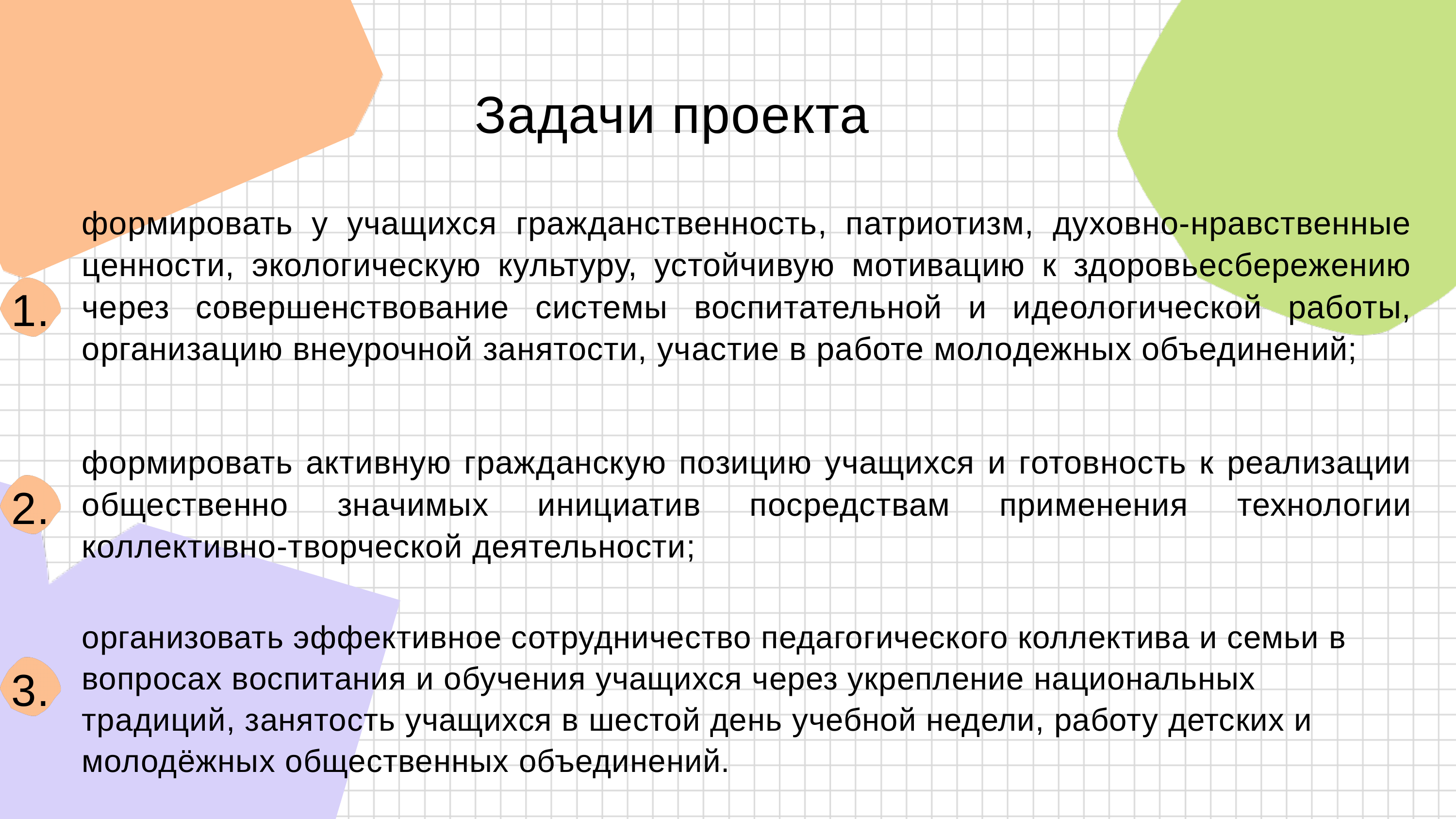

Задачи проекта
формировать у учащихся гражданственность, патриотизм, духовно-нравственные ценности, экологическую культуру, устойчивую мотивацию к здоровьесбережению через совершенствование системы воспитательной и идеологической работы, организацию внеурочной занятости, участие в работе молодежных объединений;

1.
формировать активную гражданскую позицию учащихся и готовность к реализации общественно значимых инициатив посредствам применения технологии коллективно-творческой деятельности;

2.

организовать эффективное сотрудничество педагогического коллектива и семьи в вопросах воспитания и обучения учащихся через укрепление национальных традиций, занятость учащихся в шестой день учебной недели, работу детских и молодёжных общественных объединений.

3.